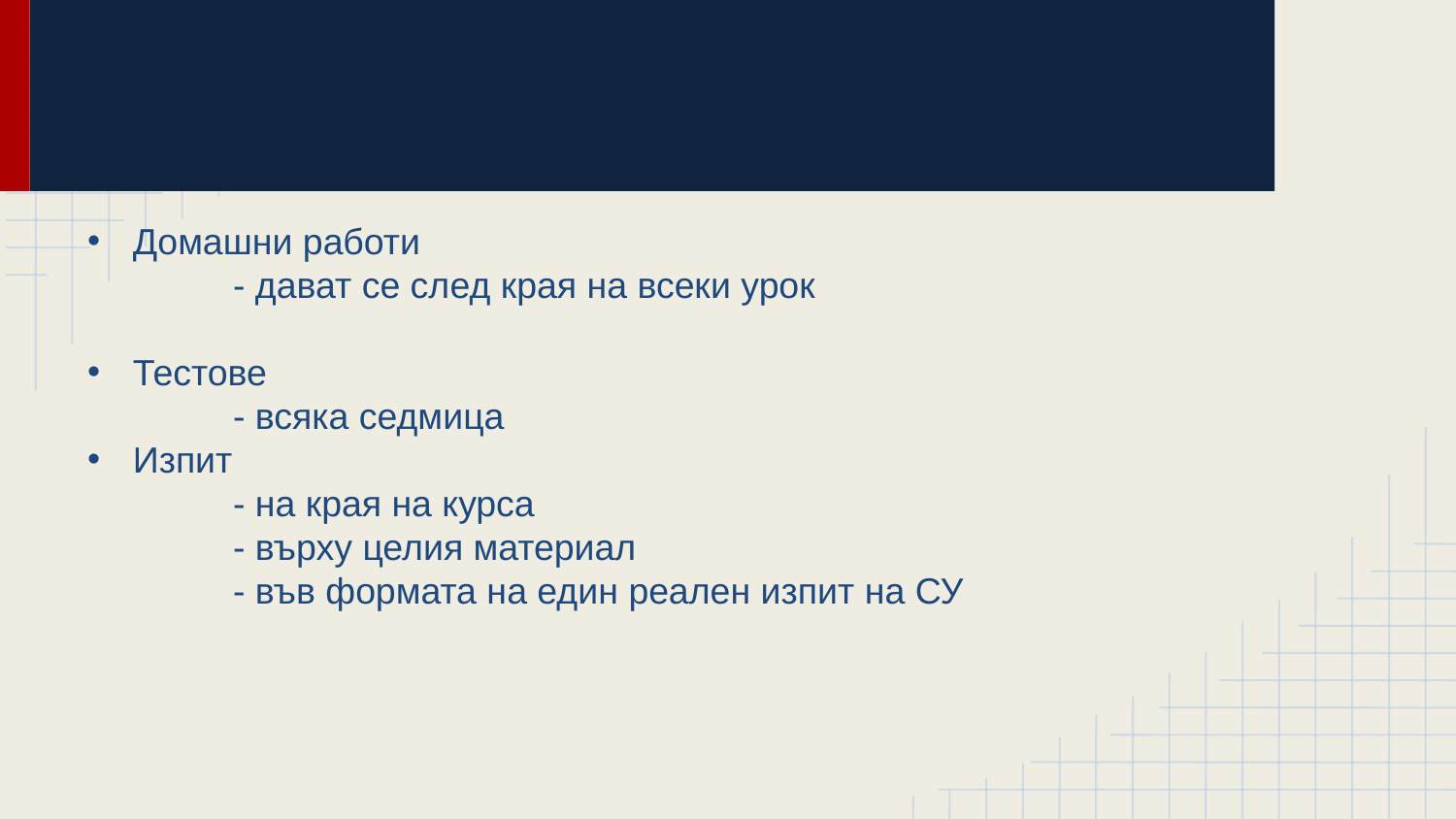

#
Домашни работи
 	- дават се след края на всеки урок

Тестове
	- всяка седмица
Изпит
	- на края на курса
	- върху целия материал
	- във формата на един реален изпит на СУ